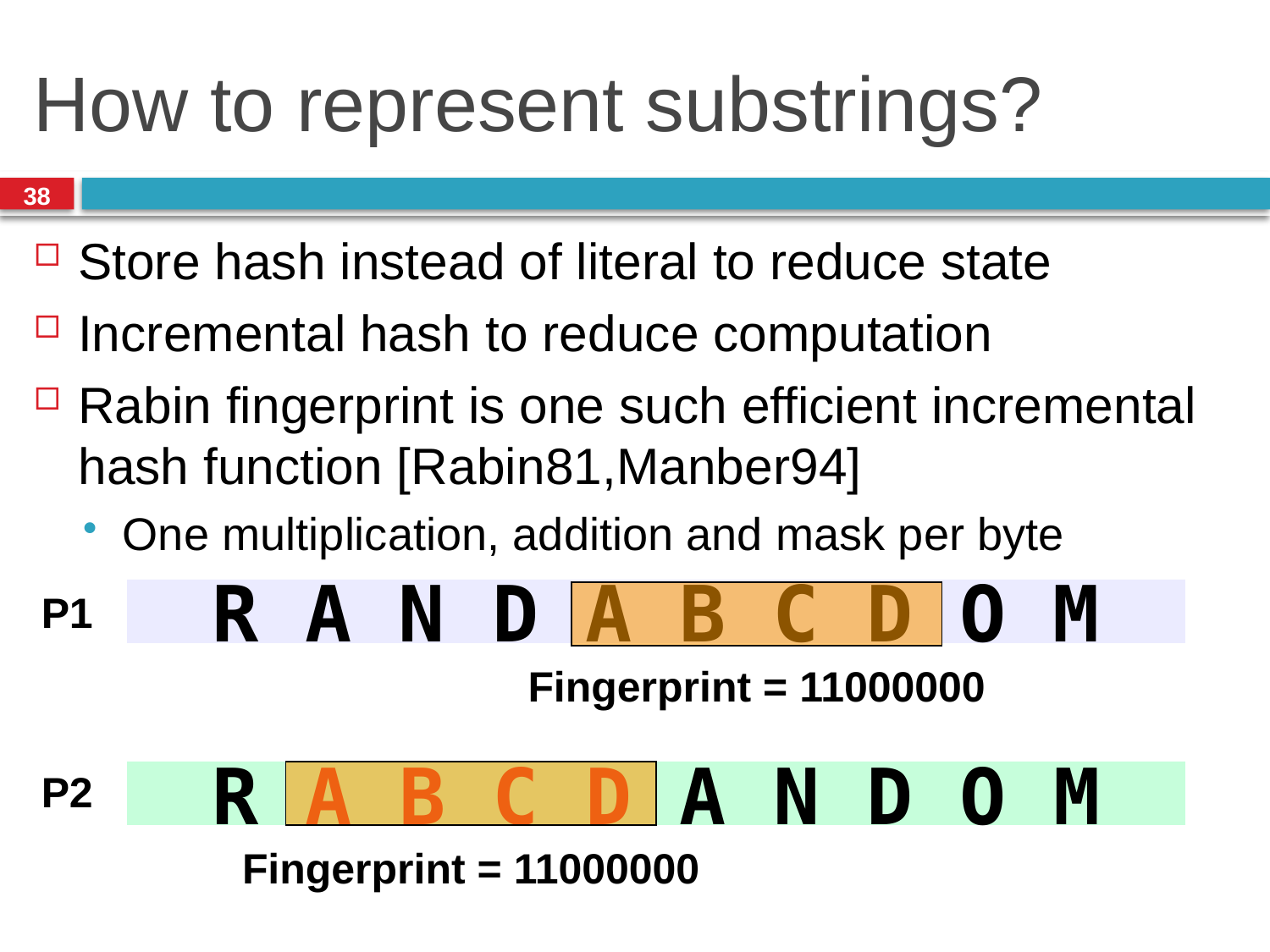

# How to represent substrings?
38
Store hash instead of literal to reduce state
Incremental hash to reduce computation
Rabin fingerprint is one such efficient incremental hash function [Rabin81,Manber94]
One multiplication, addition and mask per byte
R A N D A B C D O M
P1

Fingerprint = 11000000
P2
R A B C D A N D O M

Fingerprint = 11000000